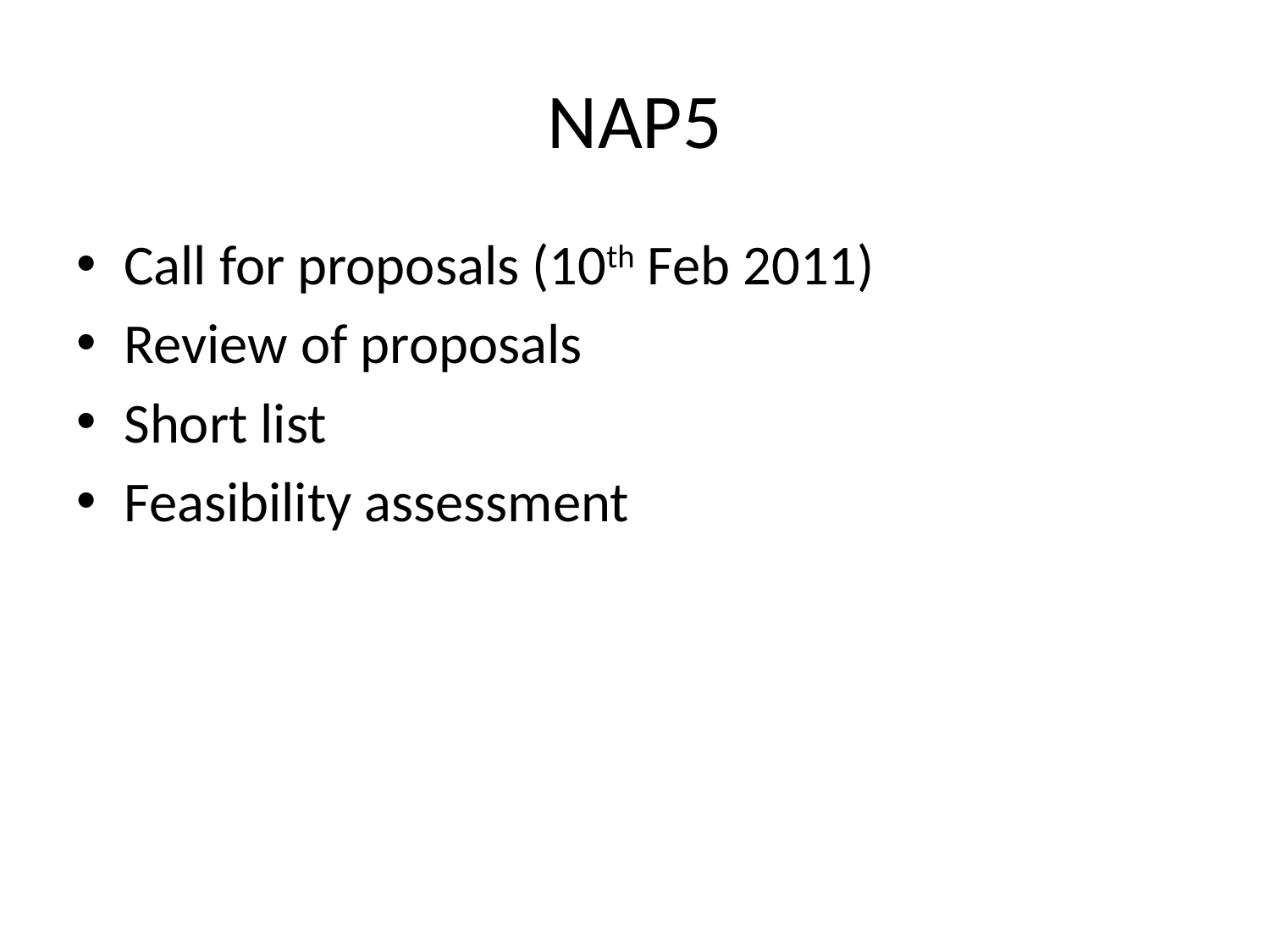

# NAP5
Call for proposals (10th Feb 2011)
Review of proposals
Short list
Feasibility assessment